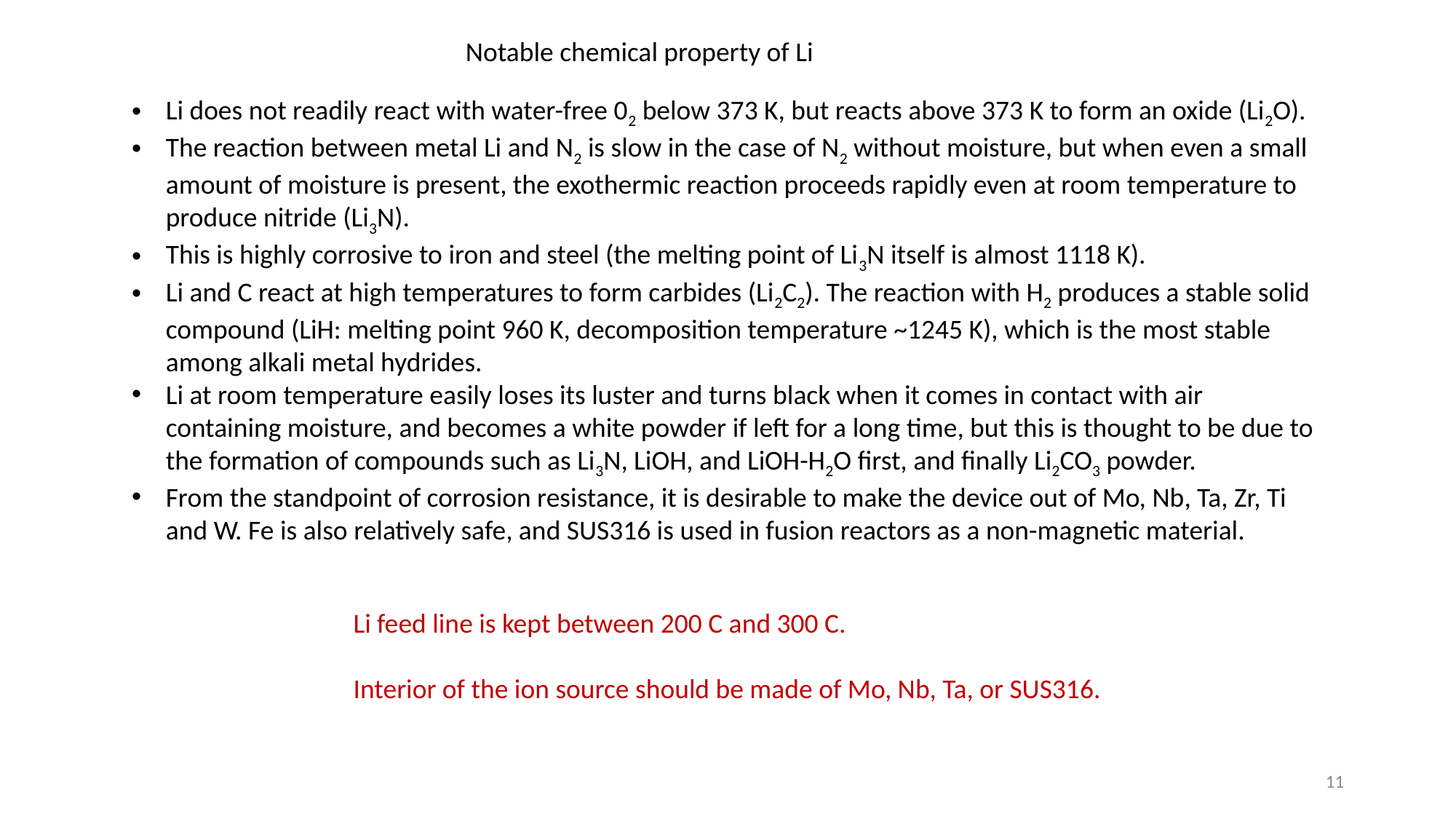

Notable chemical property of Li
Li does not readily react with water-free 02 below 373 K, but reacts above 373 K to form an oxide (Li2O).
The reaction between metal Li and N2 is slow in the case of N2 without moisture, but when even a small amount of moisture is present, the exothermic reaction proceeds rapidly even at room temperature to produce nitride (Li3N).
This is highly corrosive to iron and steel (the melting point of Li3N itself is almost 1118 K).
Li and C react at high temperatures to form carbides (Li2C2). The reaction with H2 produces a stable solid compound (LiH: melting point 960 K, decomposition temperature ~1245 K), which is the most stable among alkali metal hydrides.
Li at room temperature easily loses its luster and turns black when it comes in contact with air containing moisture, and becomes a white powder if left for a long time, but this is thought to be due to the formation of compounds such as Li3N, LiOH, and LiOH-H2O first, and finally Li2CO3 powder.
From the standpoint of corrosion resistance, it is desirable to make the device out of Mo, Nb, Ta, Zr, Ti and W. Fe is also relatively safe, and SUS316 is used in fusion reactors as a non-magnetic material.
Li feed line is kept between 200 C and 300 C.

Interior of the ion source should be made of Mo, Nb, Ta, or SUS316.
11